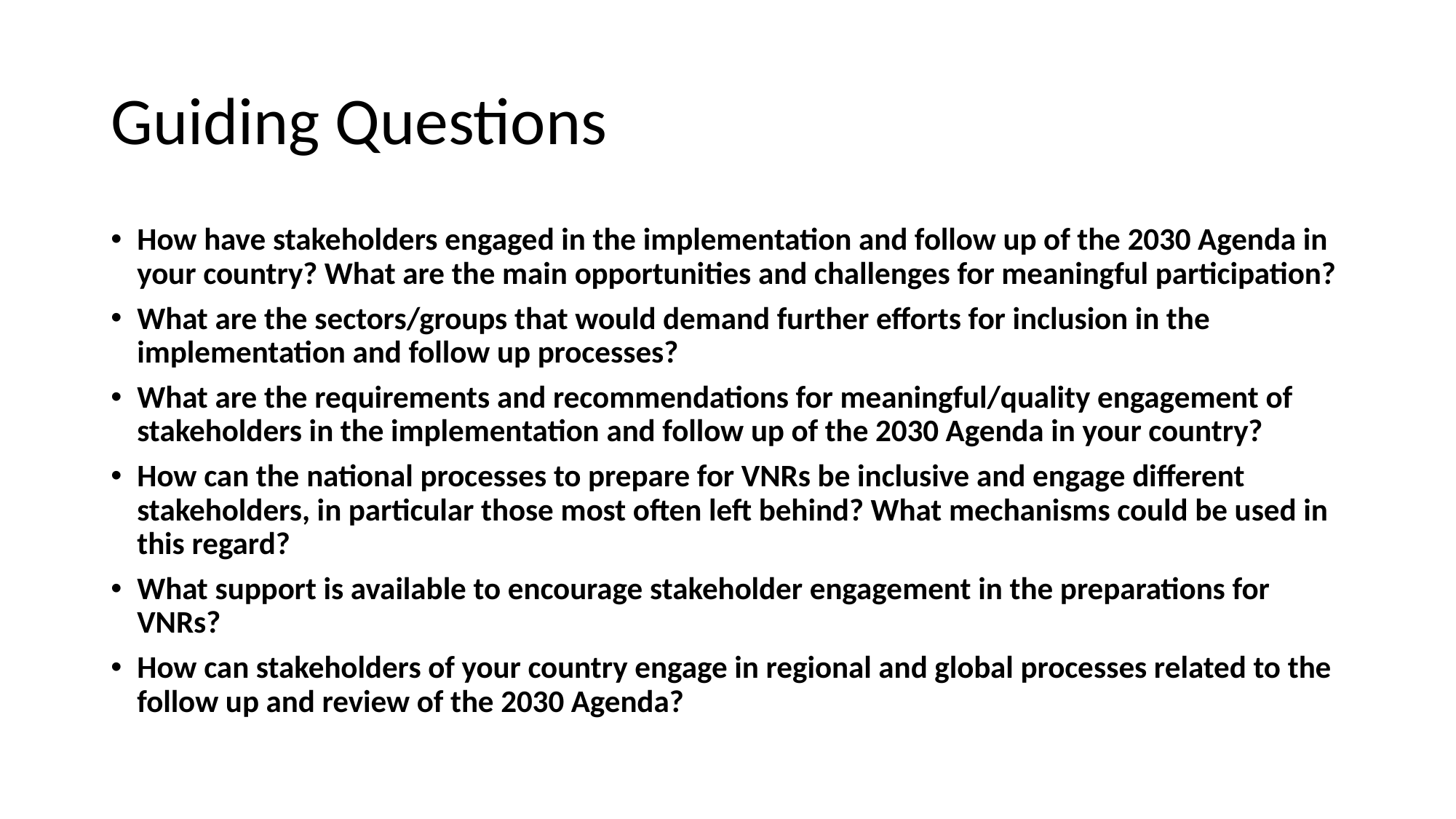

# Guiding Questions
How have stakeholders engaged in the implementation and follow up of the 2030 Agenda in your country? What are the main opportunities and challenges for meaningful participation?
What are the sectors/groups that would demand further efforts for inclusion in the implementation and follow up processes?
What are the requirements and recommendations for meaningful/quality engagement of stakeholders in the implementation and follow up of the 2030 Agenda in your country?
How can the national processes to prepare for VNRs be inclusive and engage different stakeholders, in particular those most often left behind? What mechanisms could be used in this regard?
What support is available to encourage stakeholder engagement in the preparations for VNRs?
How can stakeholders of your country engage in regional and global processes related to the follow up and review of the 2030 Agenda?